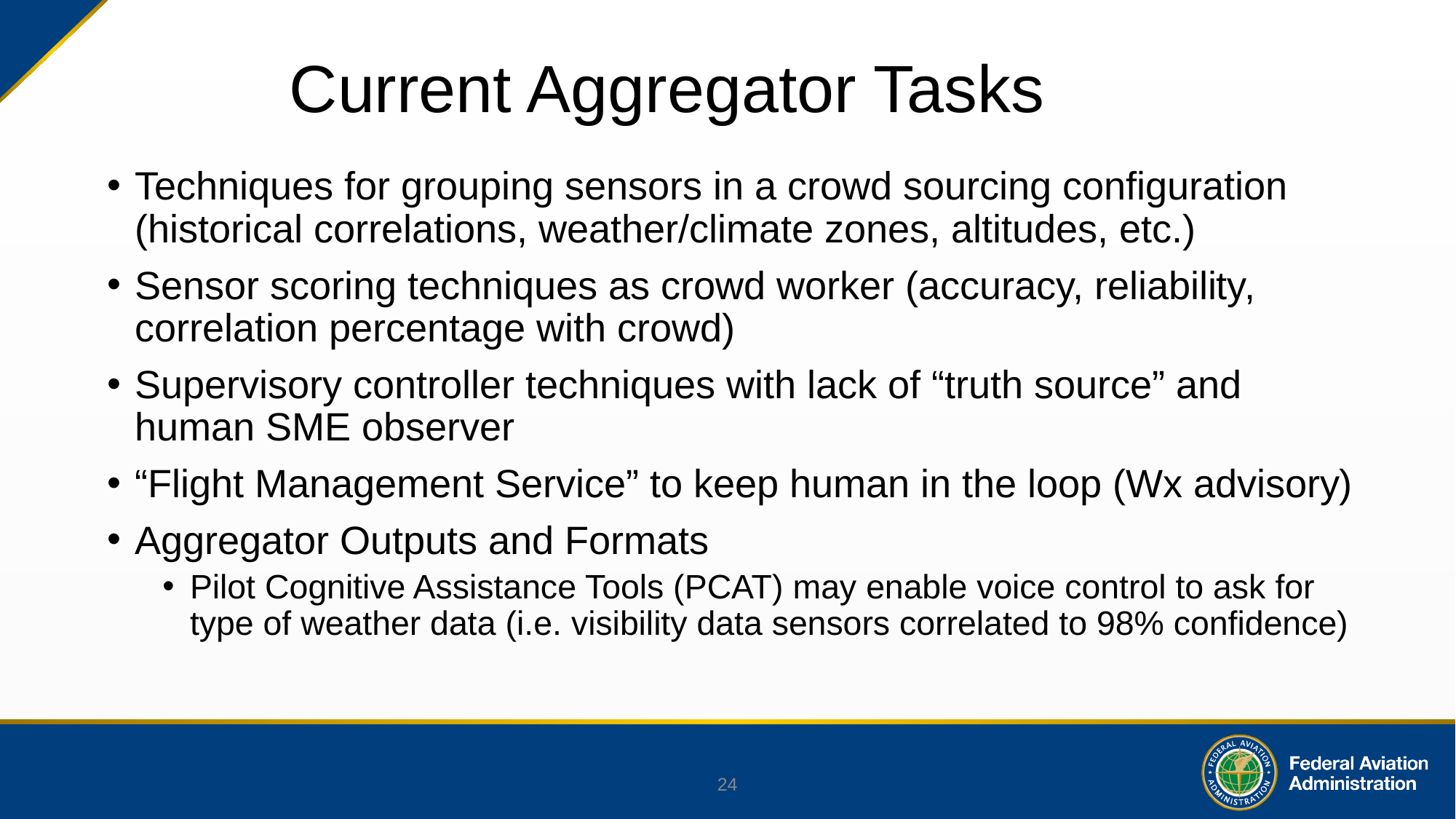

# Current Aggregator Tasks
Techniques for grouping sensors in a crowd sourcing configuration (historical correlations, weather/climate zones, altitudes, etc.)
Sensor scoring techniques as crowd worker (accuracy, reliability, correlation percentage with crowd)
Supervisory controller techniques with lack of “truth source” and human SME observer
“Flight Management Service” to keep human in the loop (Wx advisory)
Aggregator Outputs and Formats
Pilot Cognitive Assistance Tools (PCAT) may enable voice control to ask for type of weather data (i.e. visibility data sensors correlated to 98% confidence)